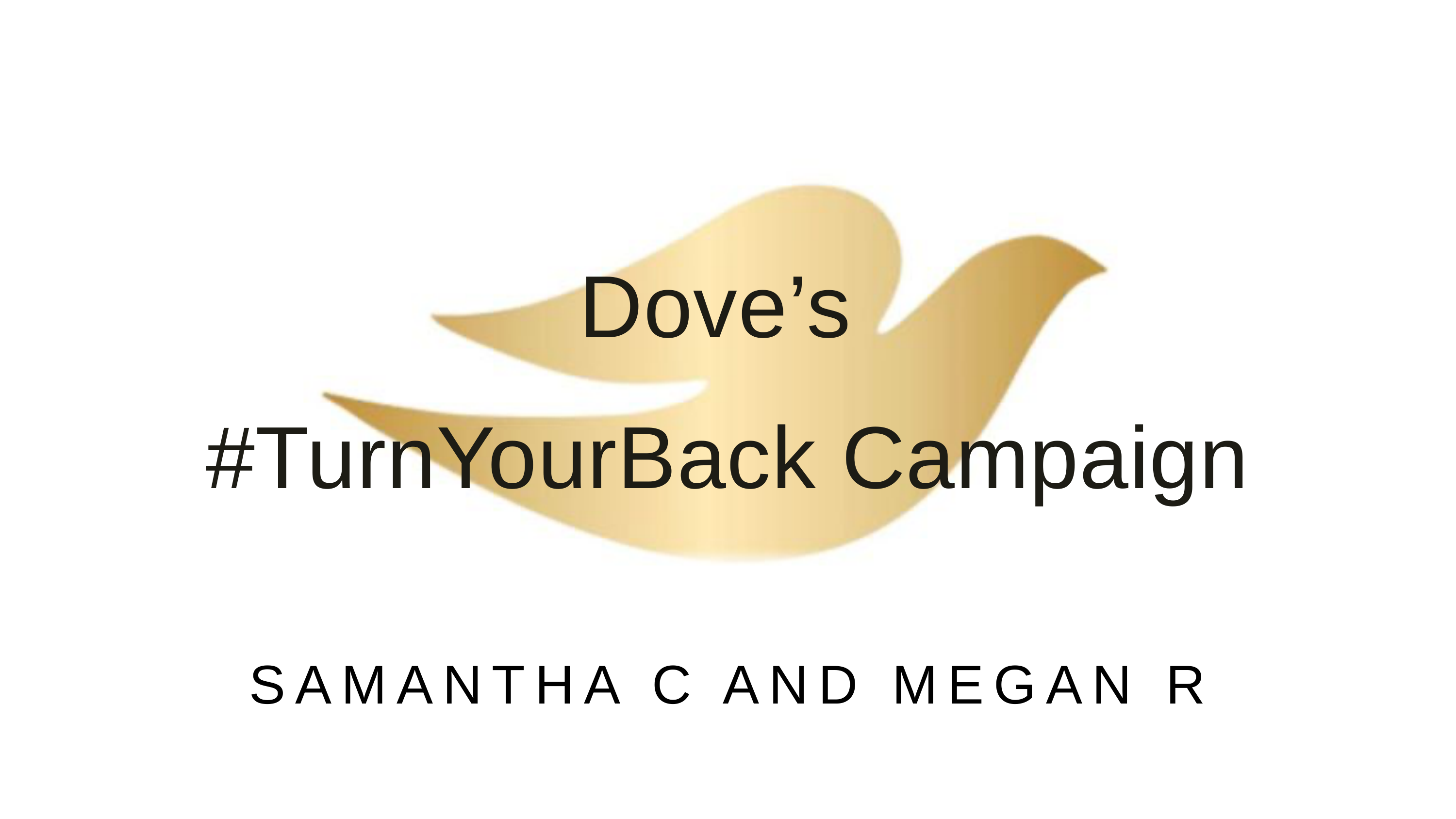

Dove’s
#TurnYourBack Campaign
SAMANTHA C AND MEGAN R